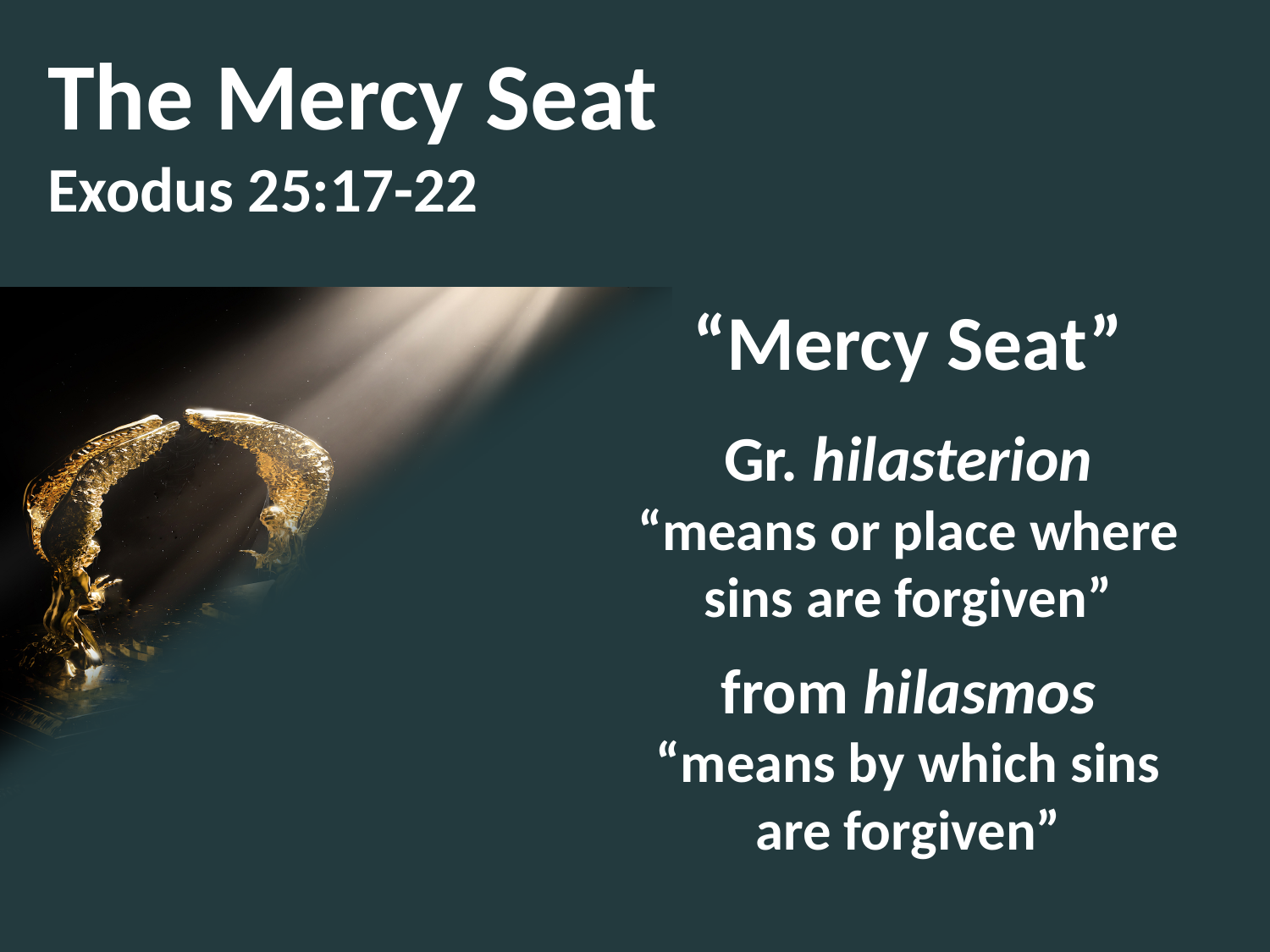

The Mercy Seat
Exodus 25:17-22
“Mercy Seat”
Gr. hilasterion
“means or place where sins are forgiven”
from hilasmos
“means by which sins are forgiven”